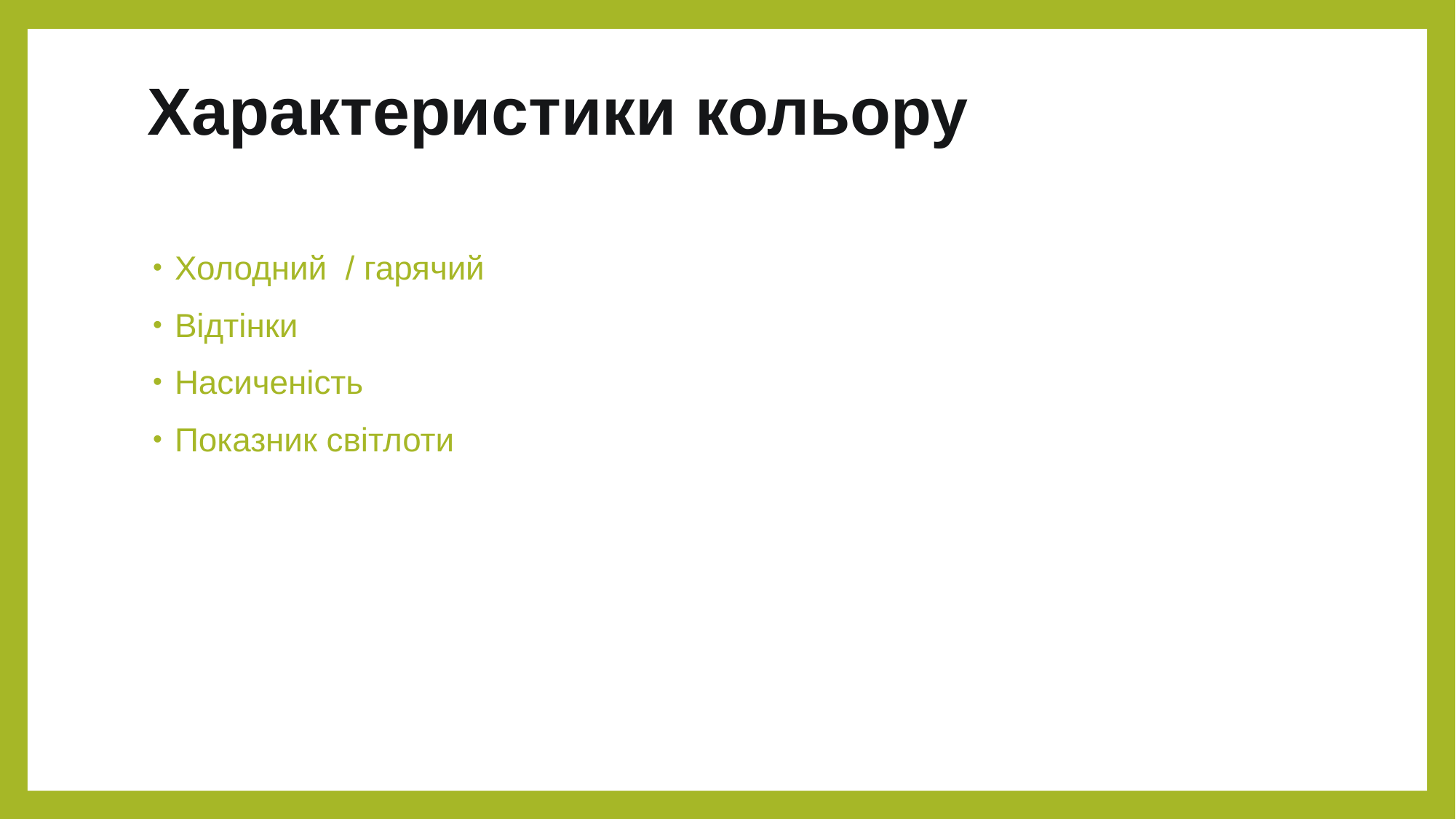

# Характеристики кольору
Холодний  / гарячий
Відтінки
Насиченість
Показник світлоти